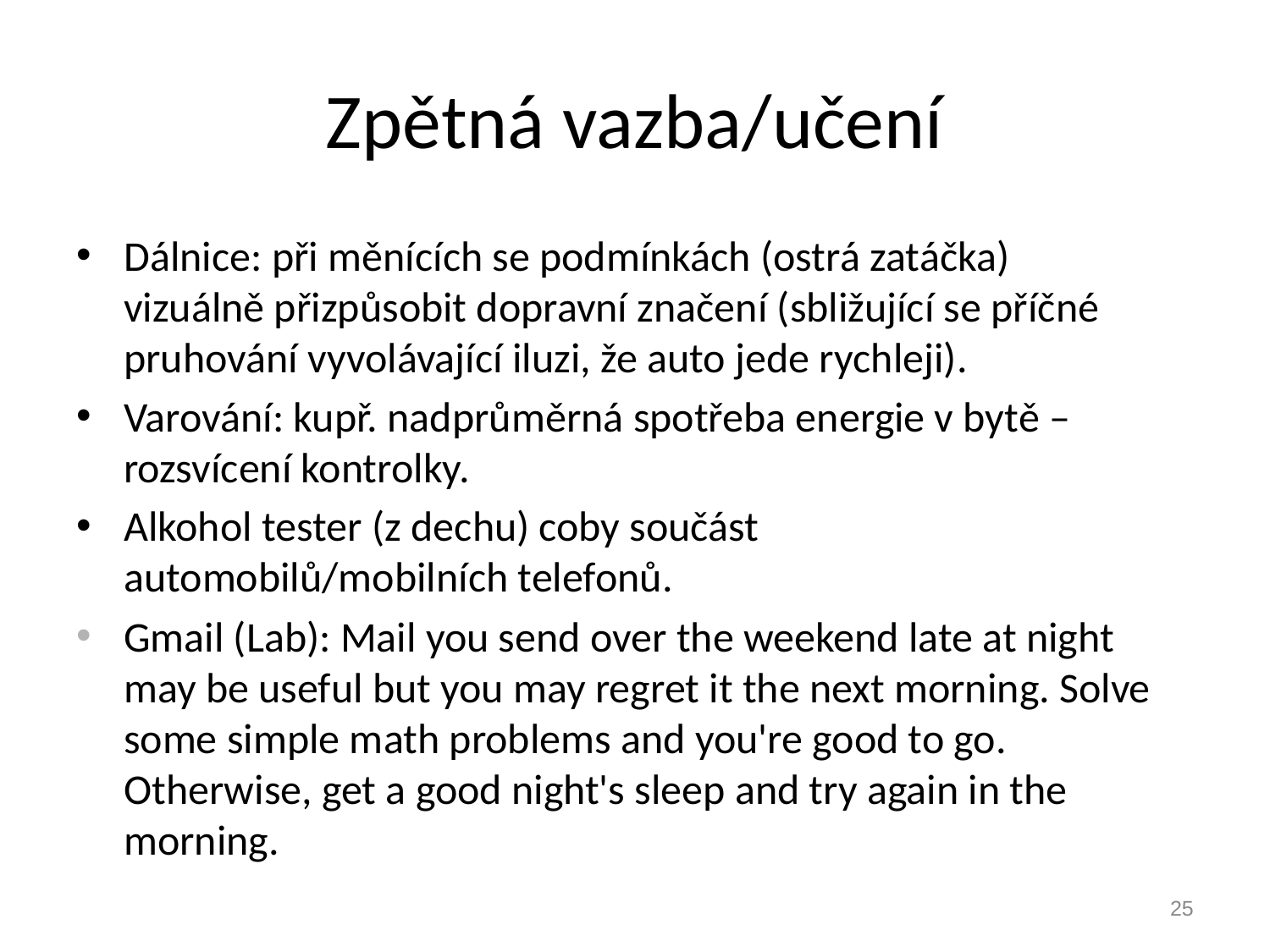

# Zpětná vazba/učení
Dálnice: při měnících se podmínkách (ostrá zatáčka) vizuálně přizpůsobit dopravní značení (sbližující se příčné pruhování vyvolávající iluzi, že auto jede rychleji).
Varování: kupř. nadprůměrná spotřeba energie v bytě – rozsvícení kontrolky.
Alkohol tester (z dechu) coby součást automobilů/mobilních telefonů.
Gmail (Lab): Mail you send over the weekend late at night may be useful but you may regret it the next morning. Solve some simple math problems and you're good to go. Otherwise, get a good night's sleep and try again in the morning.

25